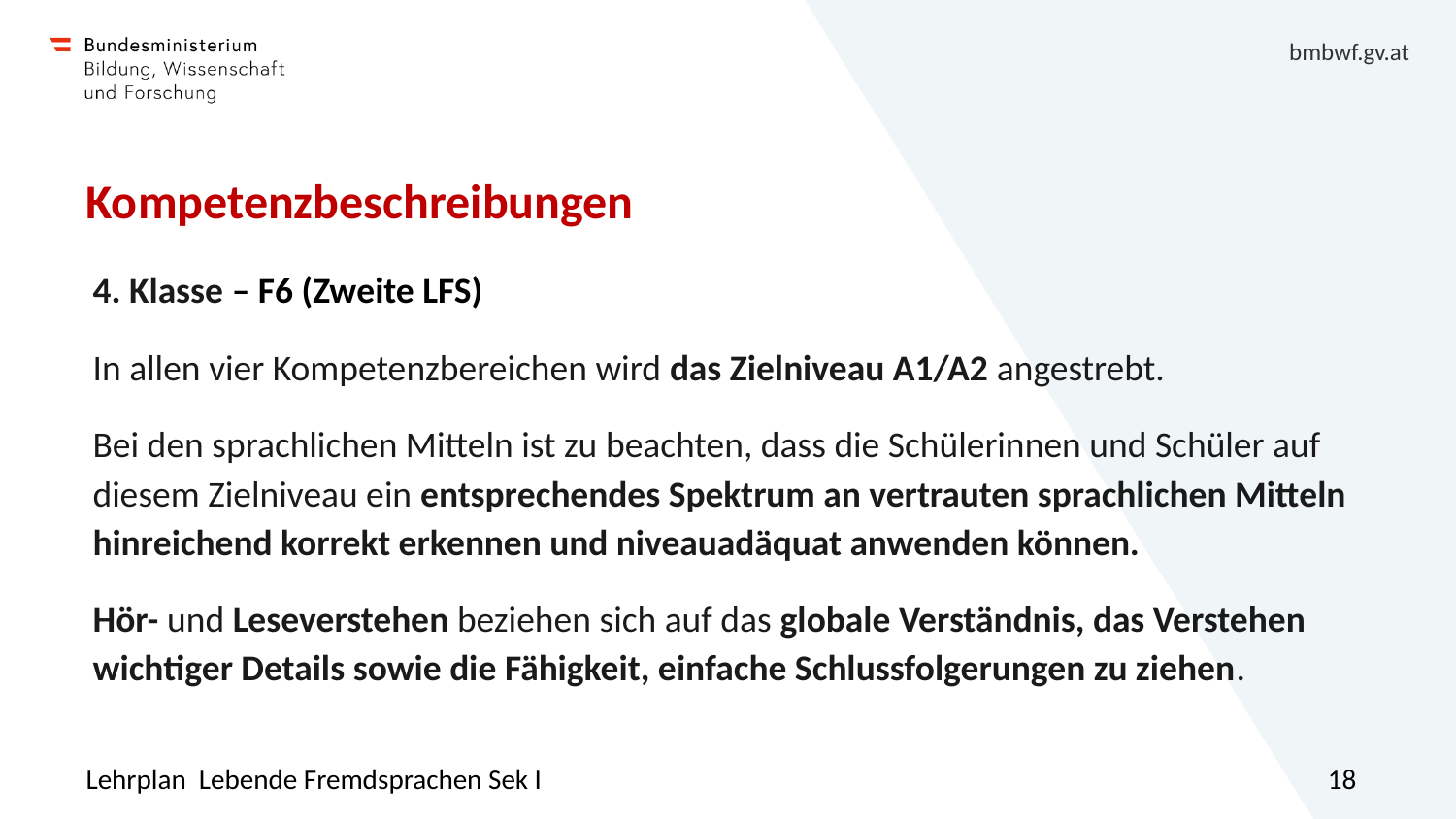

# Kompetenzbeschreibungen
4. Klasse – F6 (Zweite LFS)
In allen vier Kompetenzbereichen wird das Zielniveau A1/A2 angestrebt.
Bei den sprachlichen Mitteln ist zu beachten, dass die Schülerinnen und Schüler auf diesem Zielniveau ein entsprechendes Spektrum an vertrauten sprachlichen Mitteln hinreichend korrekt erkennen und niveauadäquat anwenden können.
Hör- und Leseverstehen beziehen sich auf das globale Verständnis, das Verstehen wichtiger Details sowie die Fähigkeit, einfache Schlussfolgerungen zu ziehen.

Lehrplan  Lebende Fremdsprachen Sek I
18